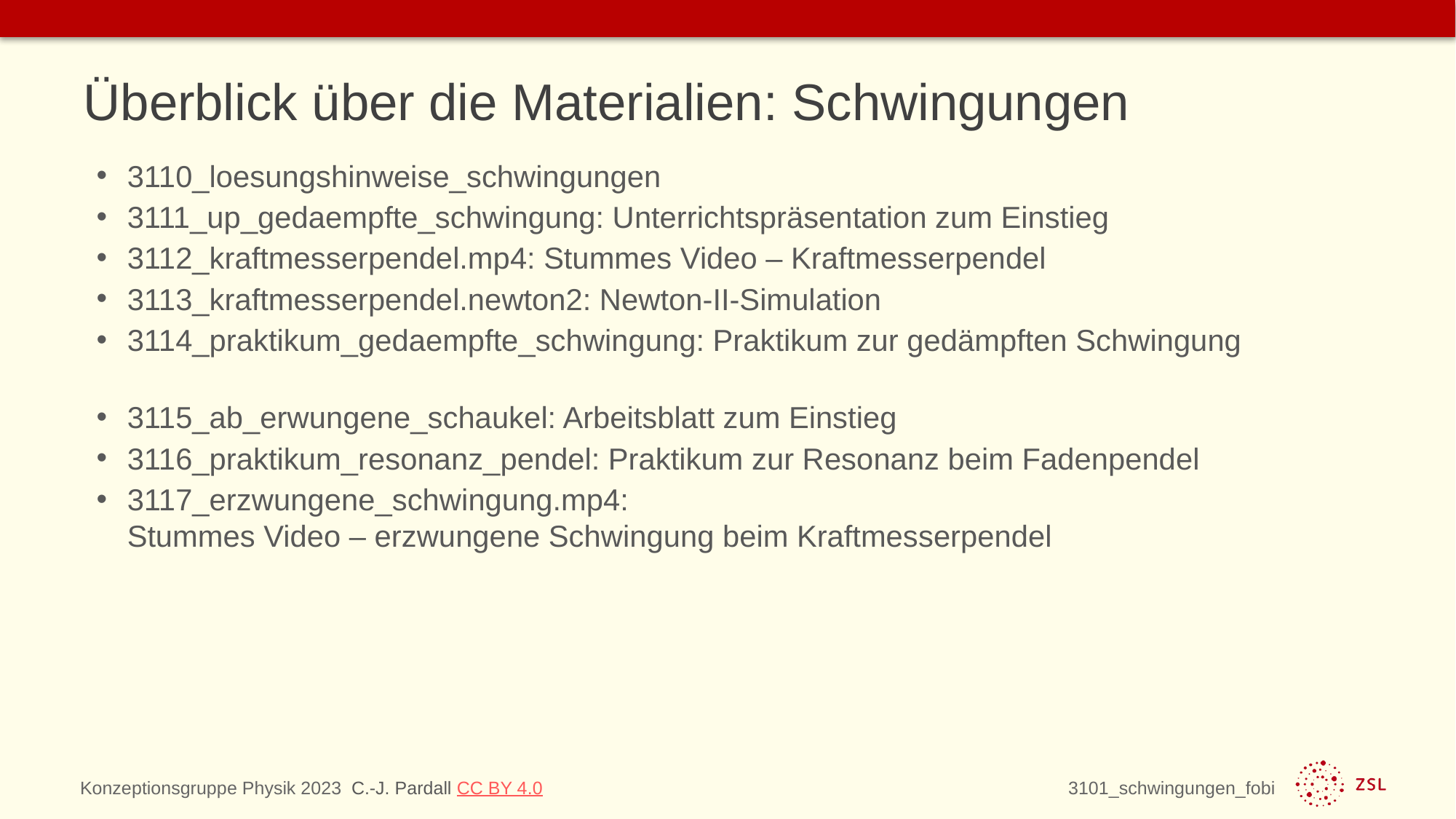

# Überblick über die Materialien: Schwingungen
3110_loesungshinweise_schwingungen
3111_up_gedaempfte_schwingung: Unterrichtspräsentation zum Einstieg
3112_kraftmesserpendel.mp4: Stummes Video – Kraftmesserpendel
3113_kraftmesserpendel.newton2: Newton-II-Simulation
3114_praktikum_gedaempfte_schwingung: Praktikum zur gedämpften Schwingung
3115_ab_erwungene_schaukel: Arbeitsblatt zum Einstieg
3116_praktikum_resonanz_pendel: Praktikum zur Resonanz beim Fadenpendel
3117_erzwungene_schwingung.mp4:
Stummes Video – erzwungene Schwingung beim Kraftmesserpendel